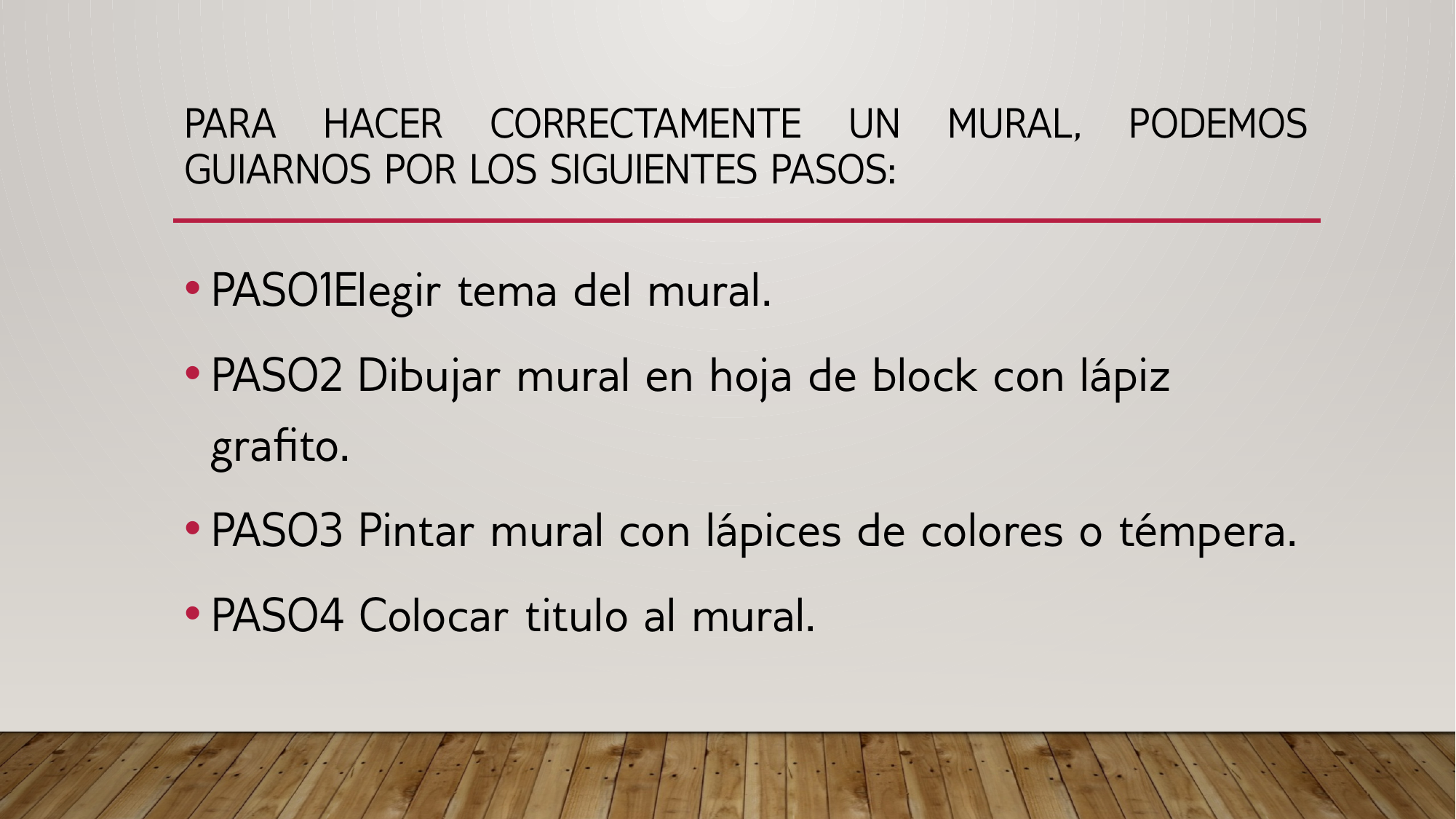

# PARA HACER CORRECTAMENTE un MURAL, PODEMOS GUIARNOS POR LOS SIGUIENTES PASOS:
PASO1Elegir tema del mural.
PASO2 Dibujar mural en hoja de block con lápiz grafito.
PASO3 Pintar mural con lápices de colores o témpera.
PASO4 Colocar titulo al mural.